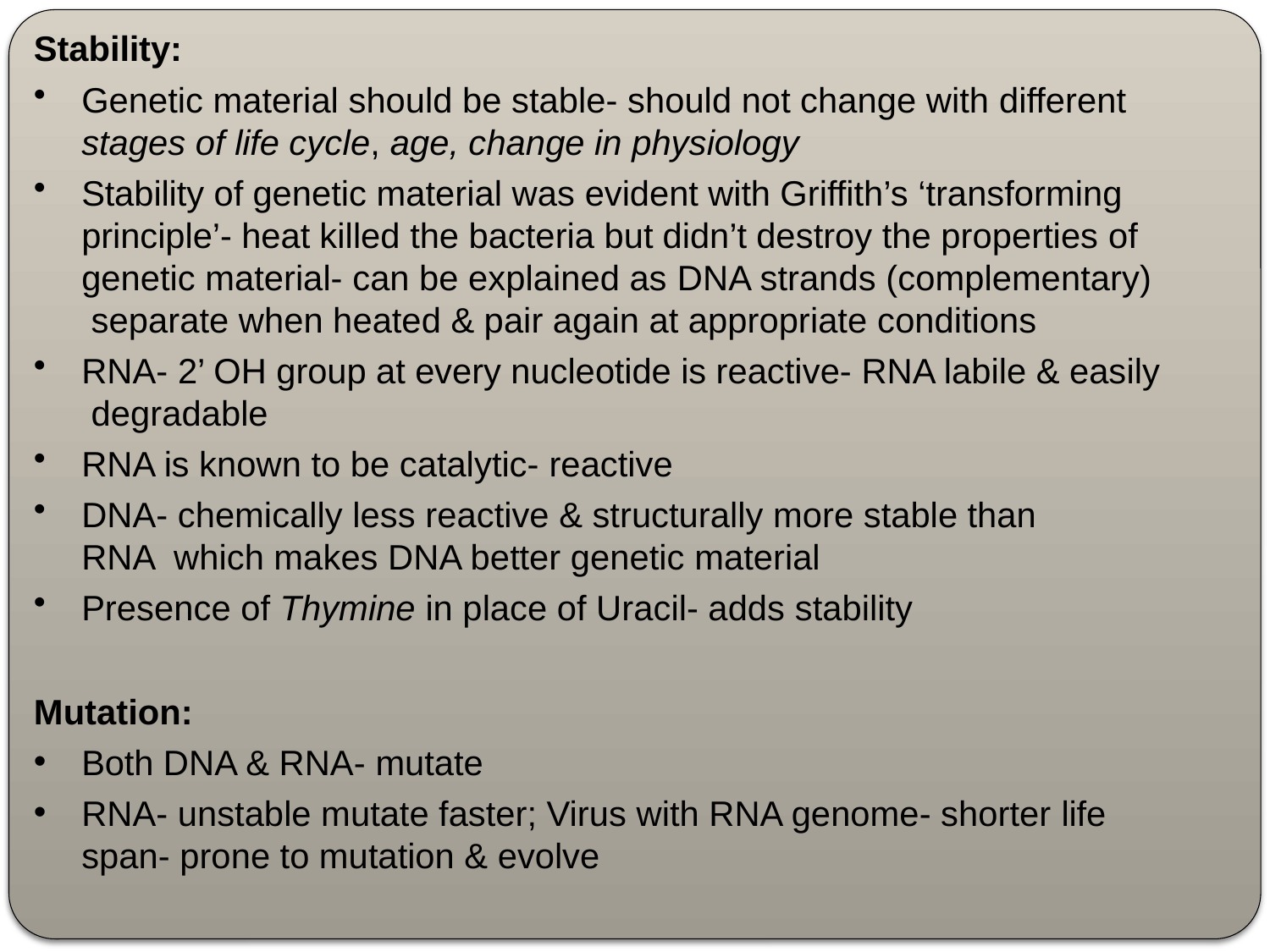

Stability:
Genetic material should be stable- should not change with different
stages of life cycle, age, change in physiology
Stability of genetic material was evident with Griffith’s ‘transforming  principle’- heat killed the bacteria but didn’t destroy the properties of  genetic material- can be explained as DNA strands (complementary)  separate when heated & pair again at appropriate conditions
RNA- 2’ OH group at every nucleotide is reactive- RNA labile & easily  degradable
RNA is known to be catalytic- reactive
DNA- chemically less reactive & structurally more stable than RNA  which makes DNA better genetic material
Presence of Thymine in place of Uracil- adds stability

Mutation:
Both DNA & RNA- mutate
RNA- unstable mutate faster; Virus with RNA genome- shorter life
span- prone to mutation & evolve